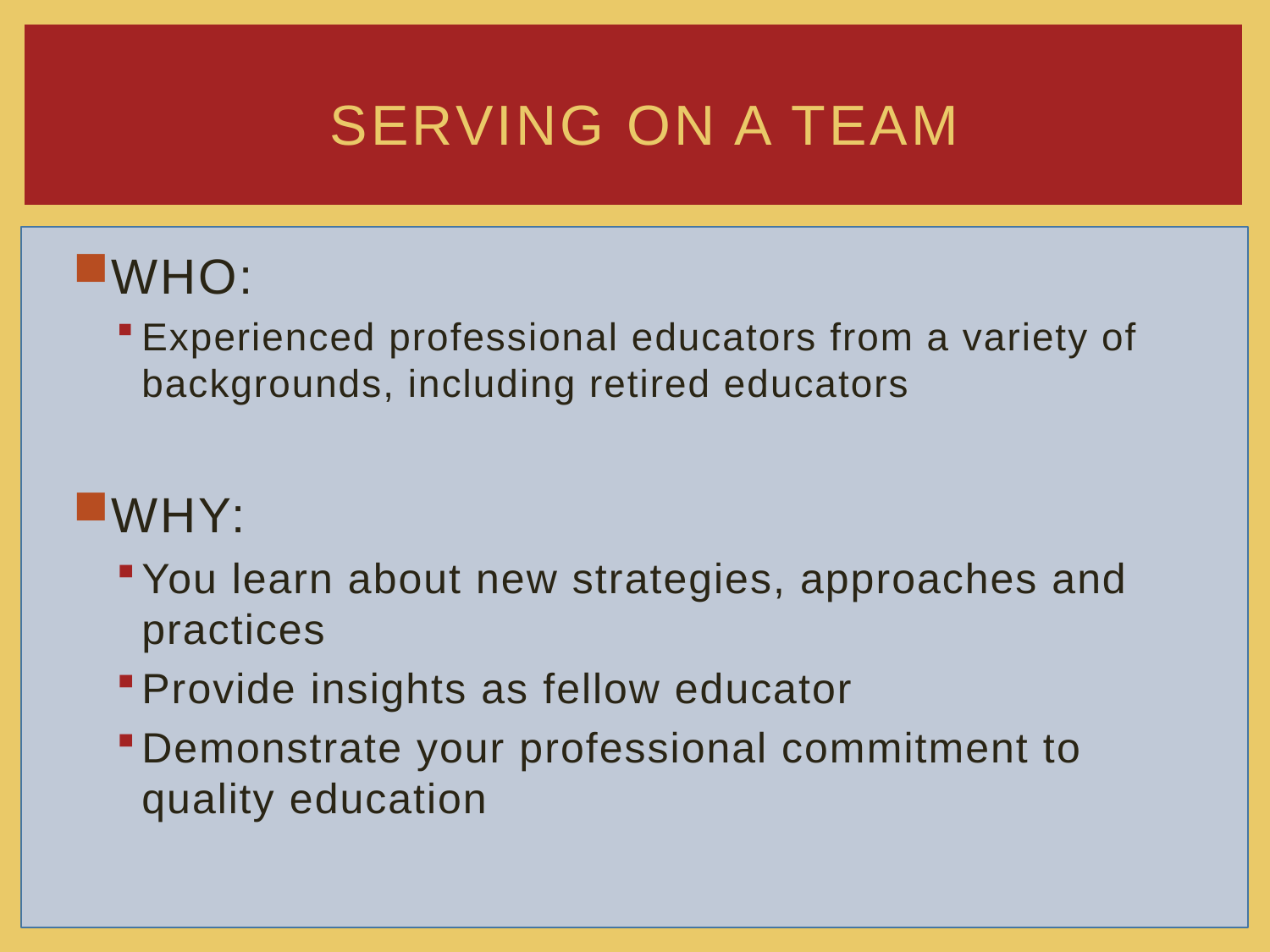

# serving on a team
WHO:
Experienced professional educators from a variety of backgrounds, including retired educators

WHY:
You learn about new strategies, approaches and practices
Provide insights as fellow educator
Demonstrate your professional commitment to quality education